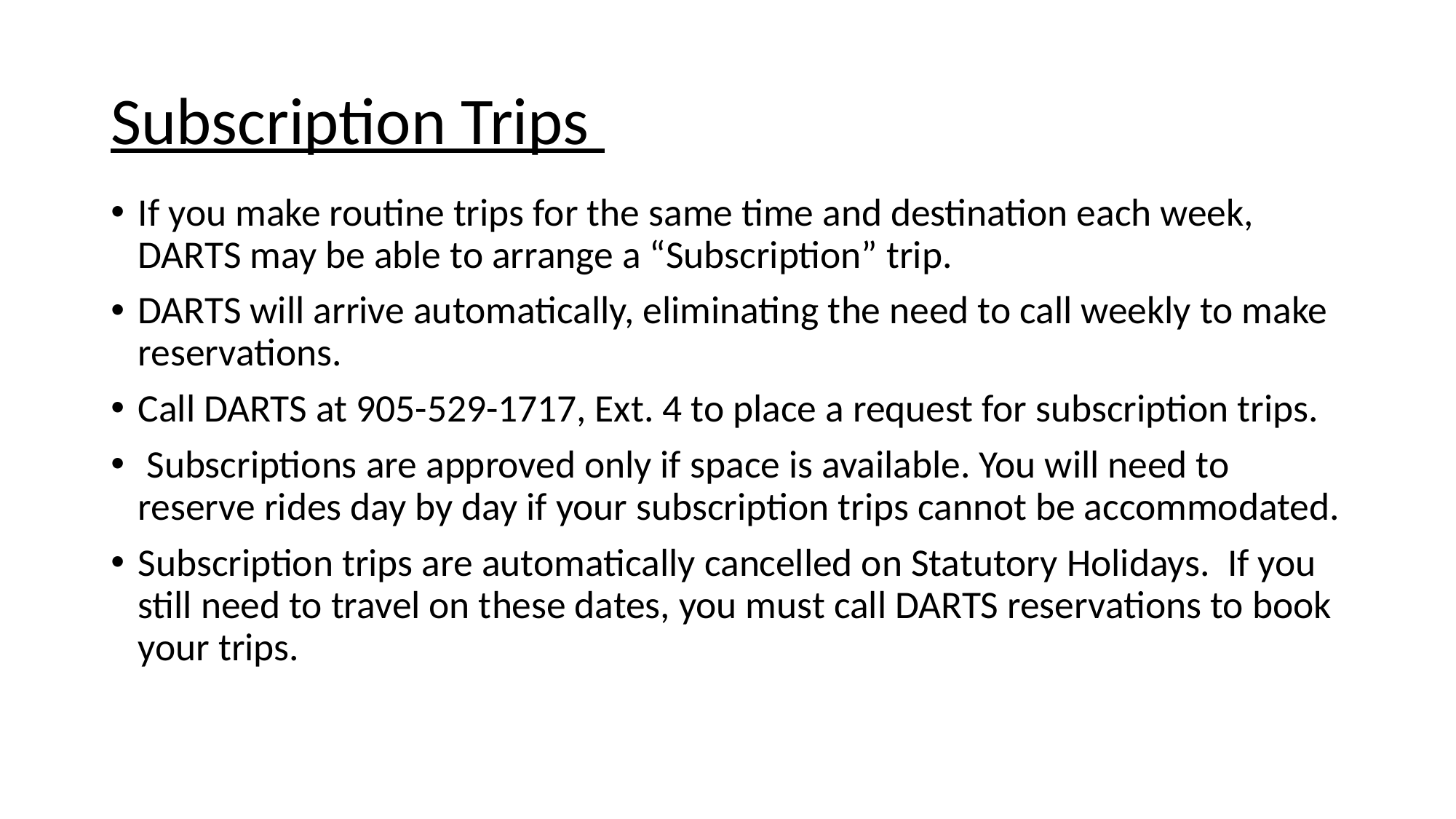

# Subscription Trips

If you make routine trips for the same time and destination each week, DARTS may be able to arrange a “Subscription” trip.
DARTS will arrive automatically, eliminating the need to call weekly to make reservations.
Call DARTS at 905-529-1717, Ext. 4 to place a request for subscription trips.
 Subscriptions are approved only if space is available. You will need to reserve rides day by day if your subscription trips cannot be accommodated.
Subscription trips are automatically cancelled on Statutory Holidays.  If you still need to travel on these dates, you must call DARTS reservations to book your trips.